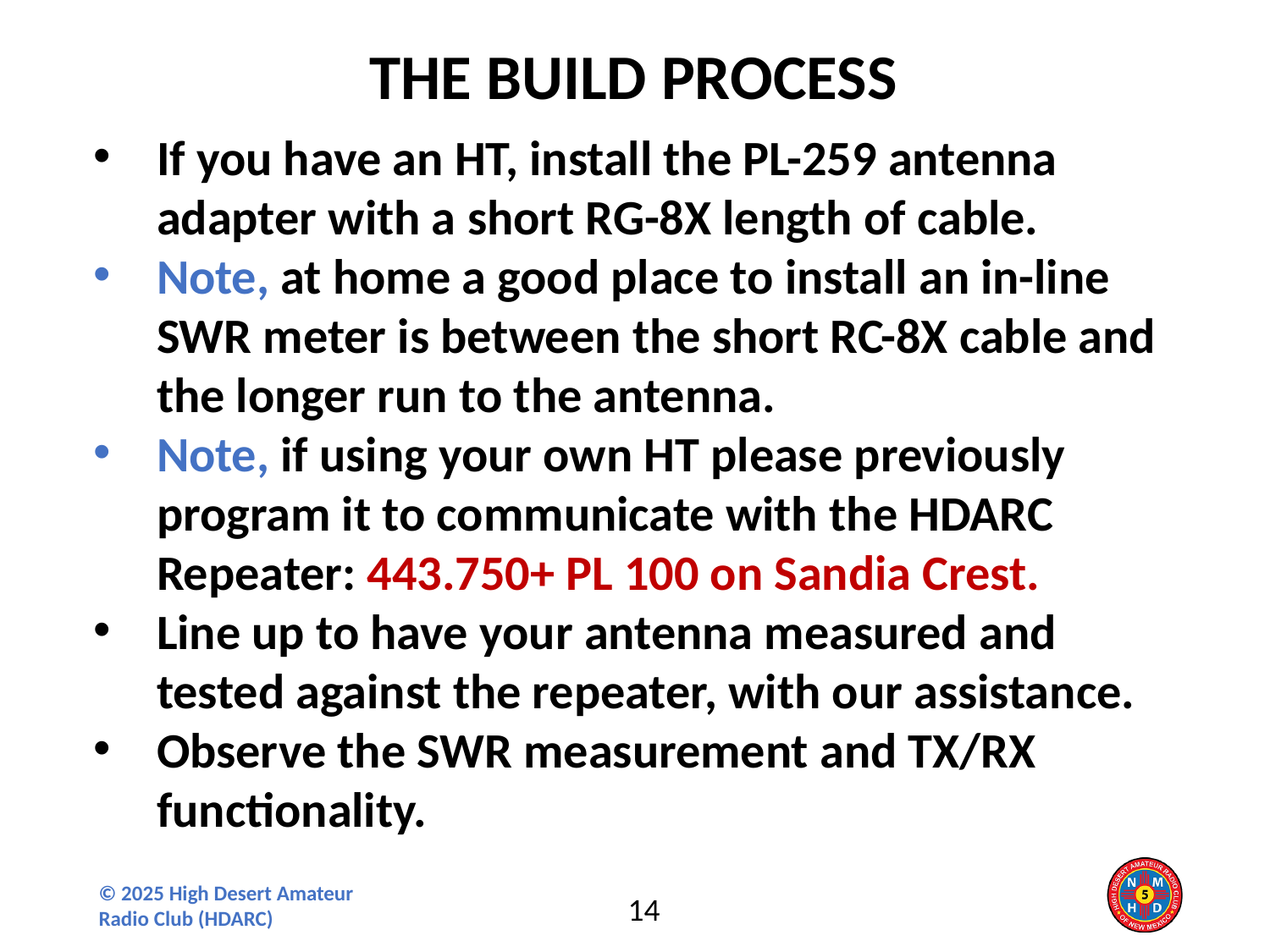

THE BUILD PROCESS
If you have an HT, install the PL-259 antenna adapter with a short RG-8X length of cable.
Note, at home a good place to install an in-line SWR meter is between the short RC-8X cable and the longer run to the antenna.
Note, if using your own HT please previously program it to communicate with the HDARC Repeater: 443.750+ PL 100 on Sandia Crest.
Line up to have your antenna measured and tested against the repeater, with our assistance.
Observe the SWR measurement and TX/RX functionality.
14